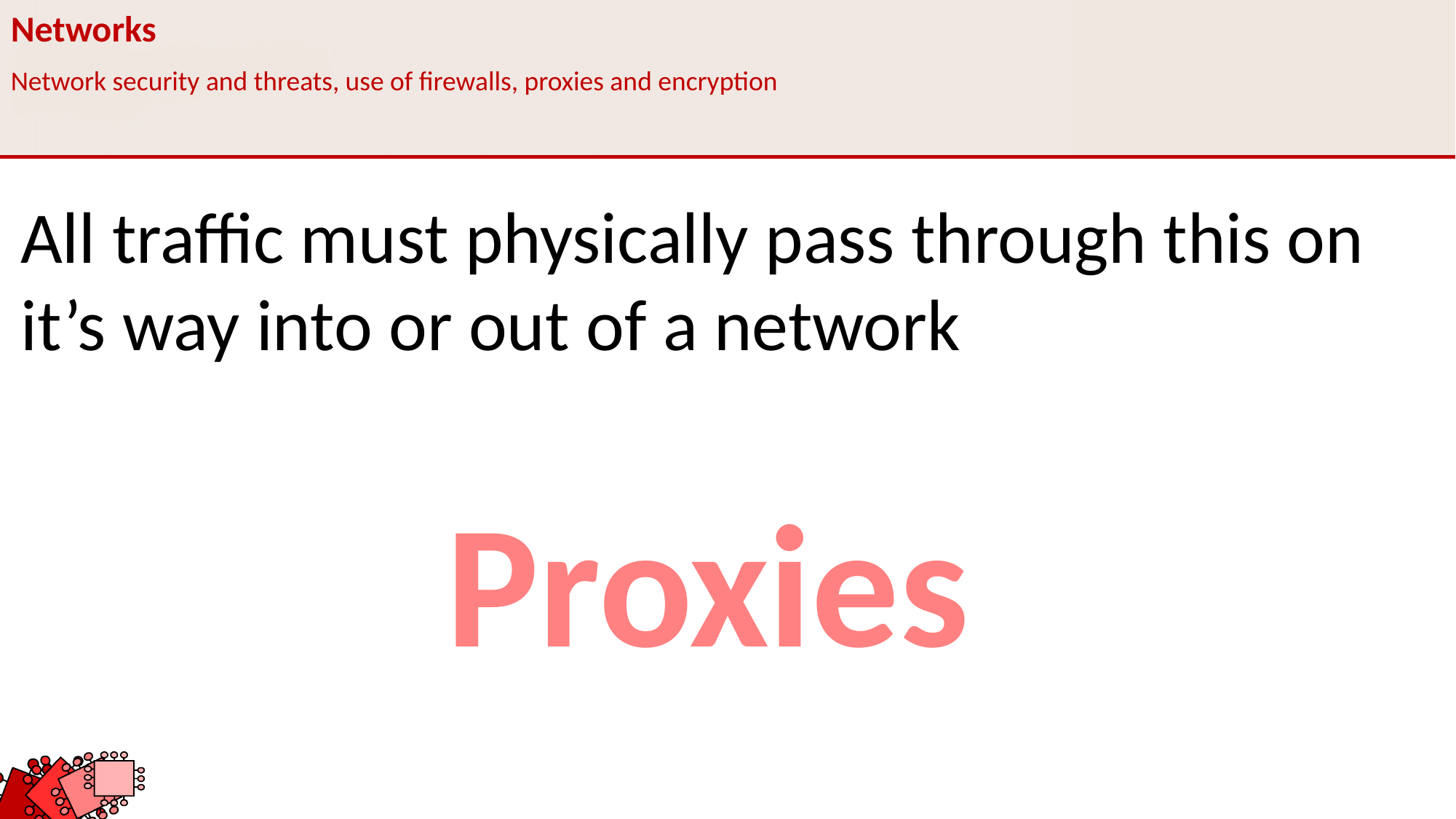

Networks
Network security and threats, use of firewalls, proxies and encryption
All traffic must physically pass through this on it’s way into or out of a network

Proxies